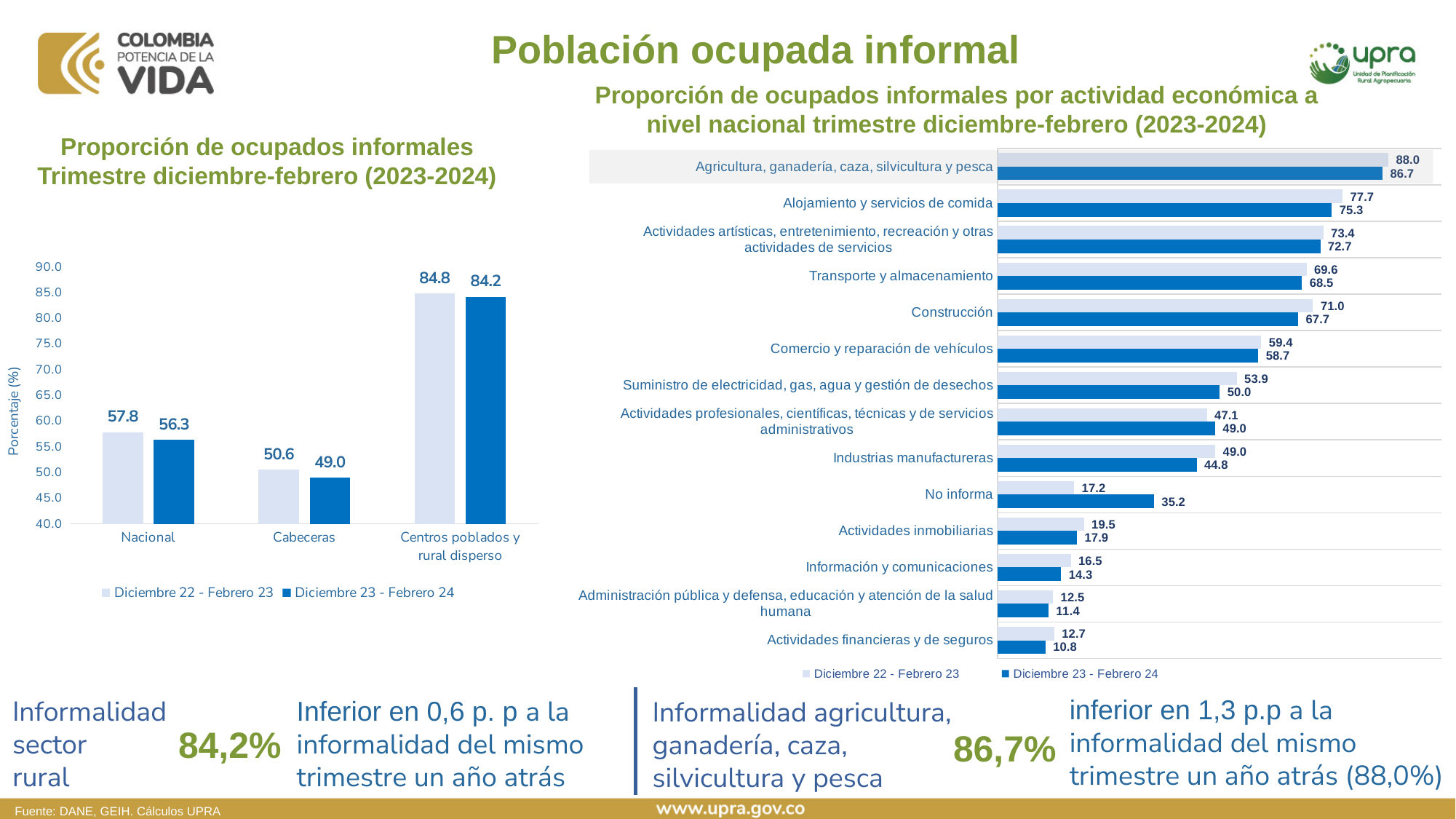

Población ocupada informal
Proporción de ocupados informales por actividad económica a nivel nacional trimestre diciembre-febrero (2023-2024)
Proporción de ocupados informales
Trimestre diciembre-febrero (2023-2024)

### Chart

| Category | Diciembre 23 - Febrero 24 | Diciembre 22 - Febrero 23 |
|---|---|---|
| Actividades financieras y de seguros | 10.760851331621627 | 12.746791064074895 |
| Administración pública y defensa, educación y atención de la salud humana | 11.439326715073223 | 12.469196824329313 |
| Información y comunicaciones | 14.284884278983146 | 16.48662795367119 |
| Actividades inmobiliarias | 17.865498278810893 | 19.463068504166113 |
| No informa | 35.21184140969163 | 17.244799126916348 |
| Industrias manufactureras | 44.82383406131378 | 49.029036978696986 |
| Actividades profesionales, científicas, técnicas y de servicios administrativos | 48.9747639395879 | 47.14158208258215 |
| Suministro de electricidad, gas, agua y gestión de desechos | 50.043336308388575 | 53.857205195896384 |
| Comercio y reparación de vehículos | 58.718047045537894 | 59.40178228652766 |
| Construcción | 67.6851833488002 | 71.04839839970597 |
| Transporte y almacenamiento | 68.53704030113421 | 69.58843489359919 |
| Actividades artísticas, entretenimiento, recreación y otras actividades de servicios | 72.69479859903348 | 73.35383941229587 |
| Alojamiento y servicios de comida | 75.27913786573843 | 77.70341386321779 |
| Agricultura, ganadería, caza, silvicultura y pesca | 86.70495515768297 | 88.00545225561905 |

### Chart

| Category | Diciembre 22 - Febrero 23 | Diciembre 23 - Febrero 24 |
|---|---|---|
|  Nacional  | 57.848295373067394 | 56.31836974920691 |
|  Cabeceras  | 50.58420359584302 | 49.03043477765226 |
| Centros poblados y rural disperso | 84.83640082035807 | 84.1882842551932 |
inferior en 1,3 p.p a la informalidad del mismo
trimestre un año atrás (88,0%)
Informalidad sector
rural
Inferior en 0,6 p. p a la informalidad del mismo trimestre un año atrás
Informalidad agricultura, ganadería, caza, silvicultura y pesca

84,2%
86,7%
Fuente: DANE, GEIH. Cálculos UPRA